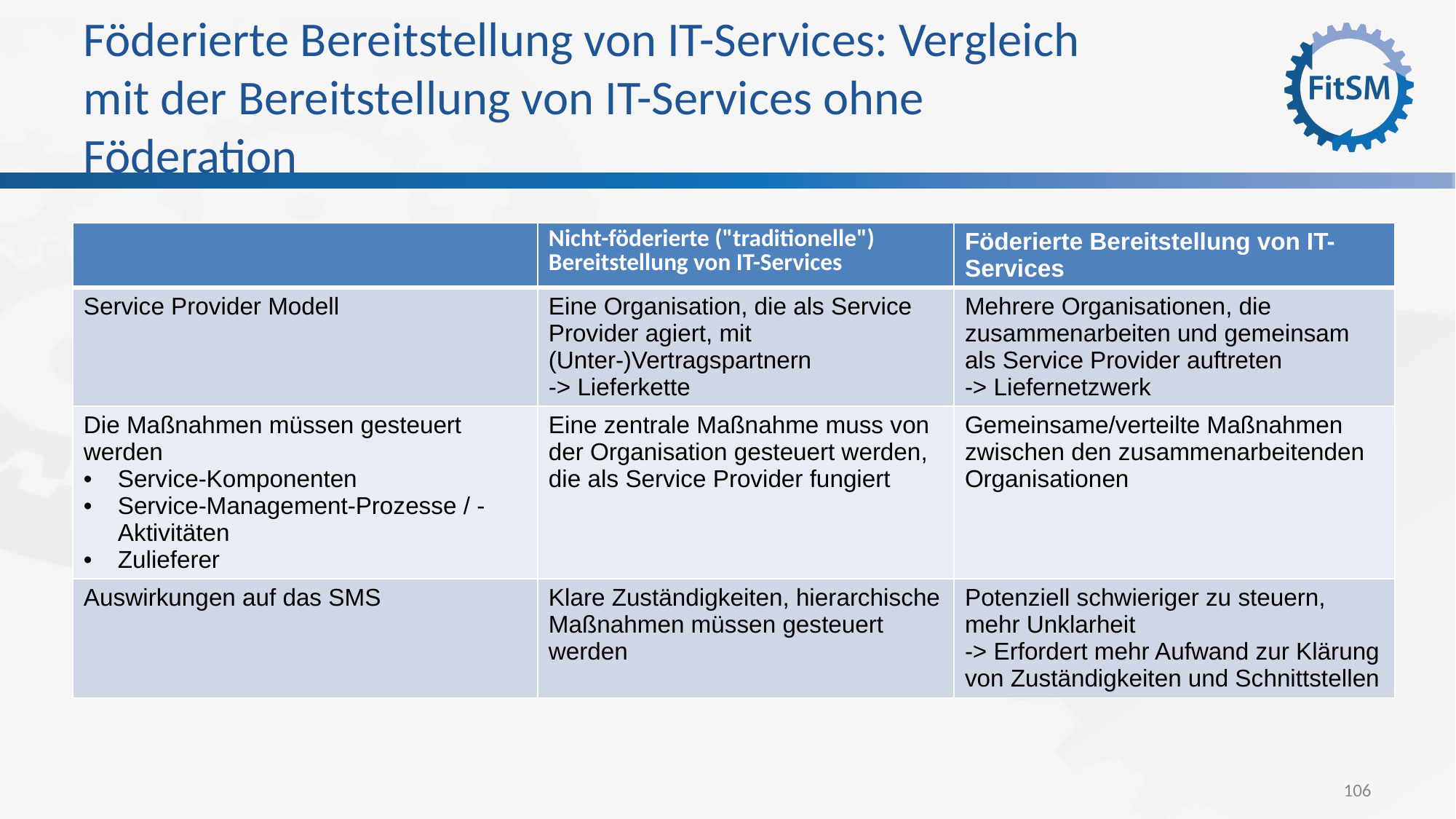

# Föderierte Bereitstellung von IT-Services: Vergleich mit der Bereitstellung von IT-Services ohne Föderation
|  | Nicht-föderierte ("traditionelle") Bereitstellung von IT-Services | Föderierte Bereitstellung von IT-Services |
| --- | --- | --- |
| Service Provider Modell | Eine Organisation, die als Service Provider agiert, mit (Unter-)Vertragspartnern -> Lieferkette | Mehrere Organisationen, die zusammenarbeiten und gemeinsam als Service Provider auftreten -> Liefernetzwerk |
| Die Maßnahmen müssen gesteuert werden Service-Komponenten Service-Management-Prozesse / -Aktivitäten Zulieferer | Eine zentrale Maßnahme muss von der Organisation gesteuert werden, die als Service Provider fungiert | Gemeinsame/verteilte Maßnahmen zwischen den zusammenarbeitenden Organisationen |
| Auswirkungen auf das SMS | Klare Zuständigkeiten, hierarchische Maßnahmen müssen gesteuert werden | Potenziell schwieriger zu steuern, mehr Unklarheit -> Erfordert mehr Aufwand zur Klärung von Zuständigkeiten und Schnittstellen |
106